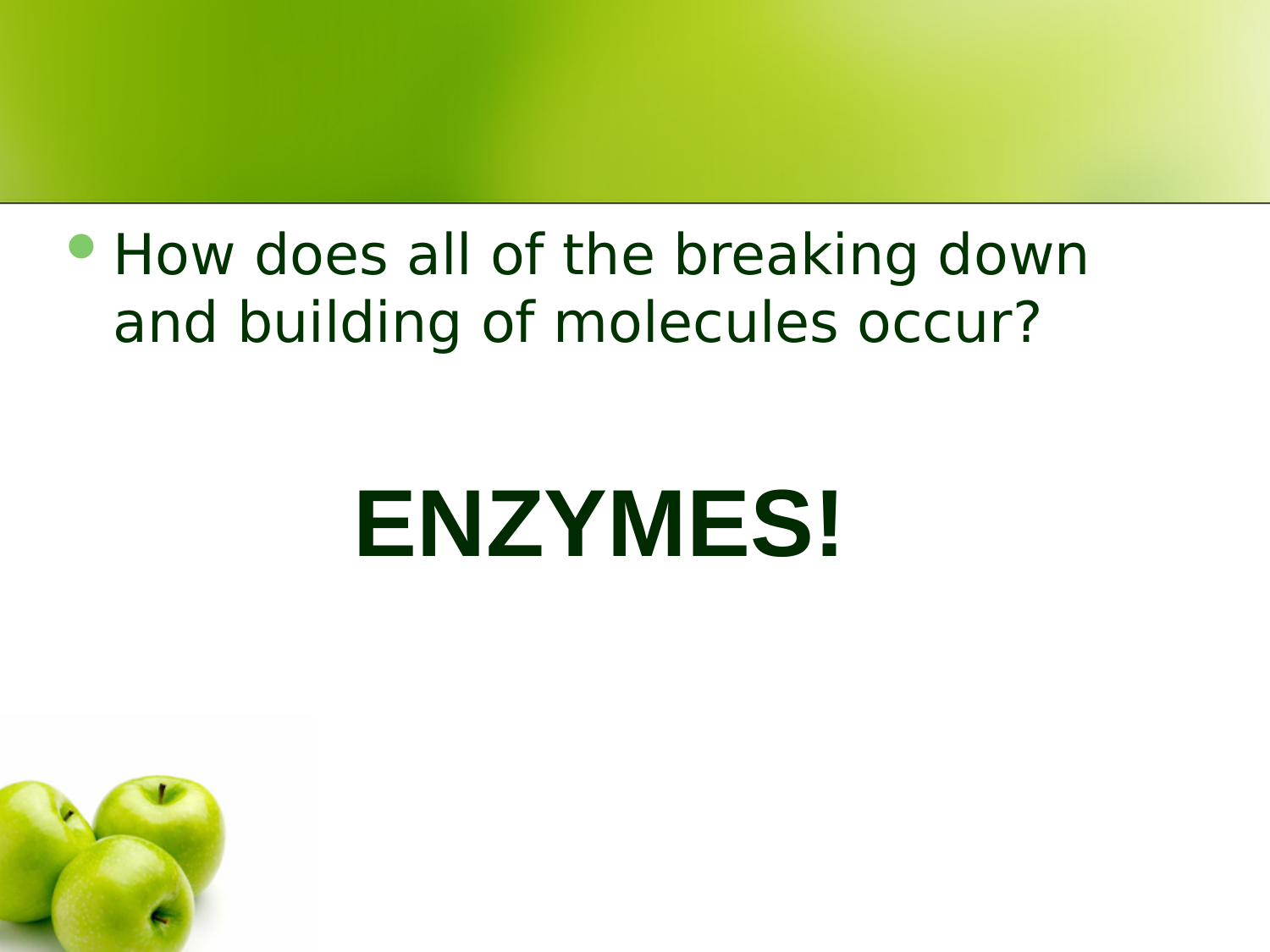

#
How does all of the breaking down and building of molecules occur?
Enzymes!